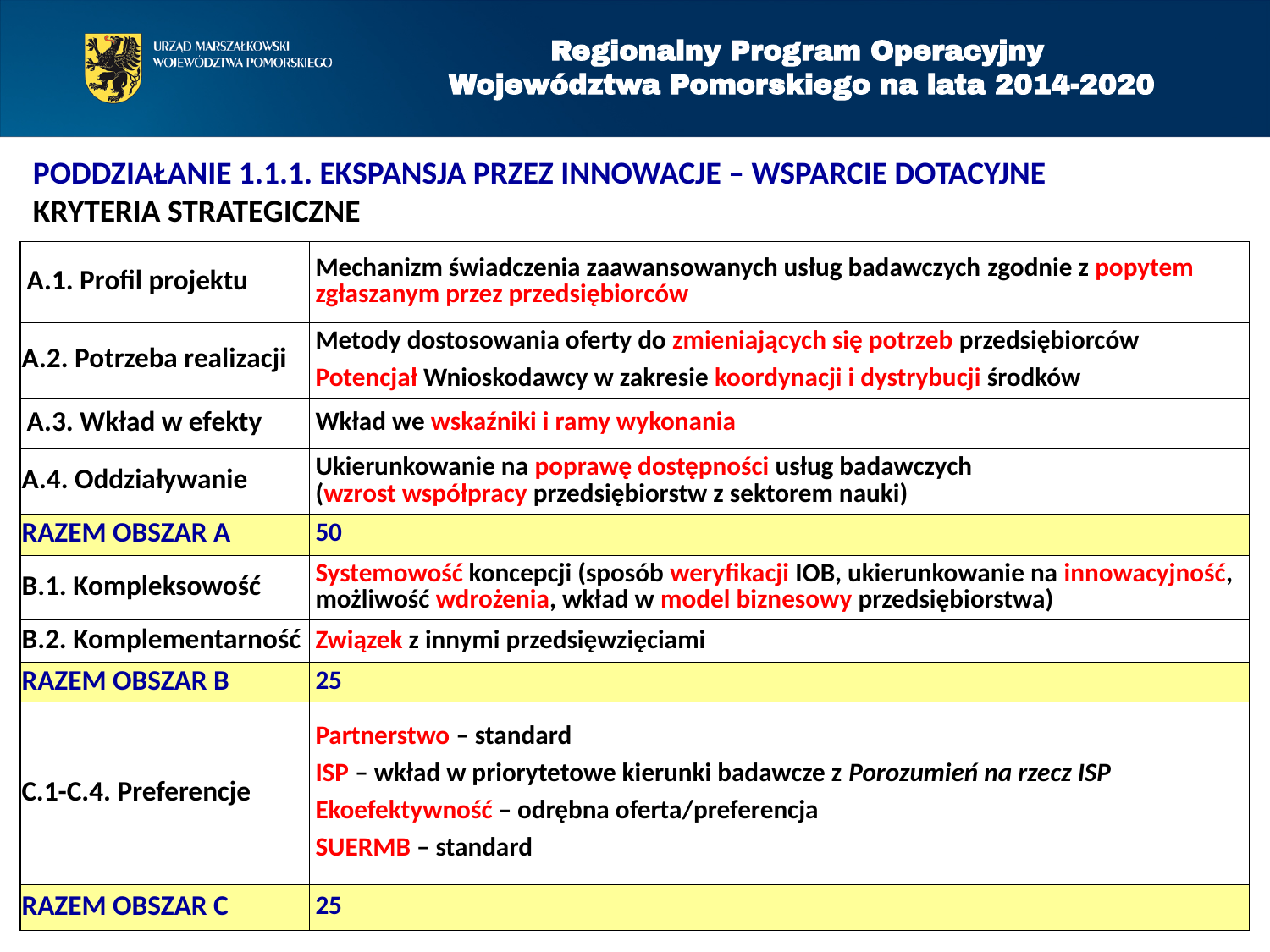

Regionalny Program Operacyjny
Województwa Pomorskiego na lata 2014-2020
PODDZIAŁANIE 1.1.1. EKSPANSJA PRZEZ INNOWACJE – WSPARCIE DOTACYJNE
KRYTERIA STRATEGICZNE

| A.1. Profil projektu | Mechanizm świadczenia zaawansowanych usług badawczych zgodnie z popytem zgłaszanym przez przedsiębiorców |
| --- | --- |
| A.2. Potrzeba realizacji | Metody dostosowania oferty do zmieniających się potrzeb przedsiębiorców Potencjał Wnioskodawcy w zakresie koordynacji i dystrybucji środków |
| A.3. Wkład w efekty | Wkład we wskaźniki i ramy wykonania |
| A.4. Oddziaływanie | Ukierunkowanie na poprawę dostępności usług badawczych (wzrost współpracy przedsiębiorstw z sektorem nauki) |
| RAZEM OBSZAR A | 50 |
| B.1. Kompleksowość | Systemowość koncepcji (sposób weryfikacji IOB, ukierunkowanie na innowacyjność, możliwość wdrożenia, wkład w model biznesowy przedsiębiorstwa) |
| B.2. Komplementarność | Związek z innymi przedsięwzięciami |
| RAZEM OBSZAR B | 25 |
| C.1-C.4. Preferencje | Partnerstwo – standard ISP – wkład w priorytetowe kierunki badawcze z Porozumień na rzecz ISP Ekoefektywność – odrębna oferta/preferencja SUERMB – standard |
| RAZEM OBSZAR C | 25 |